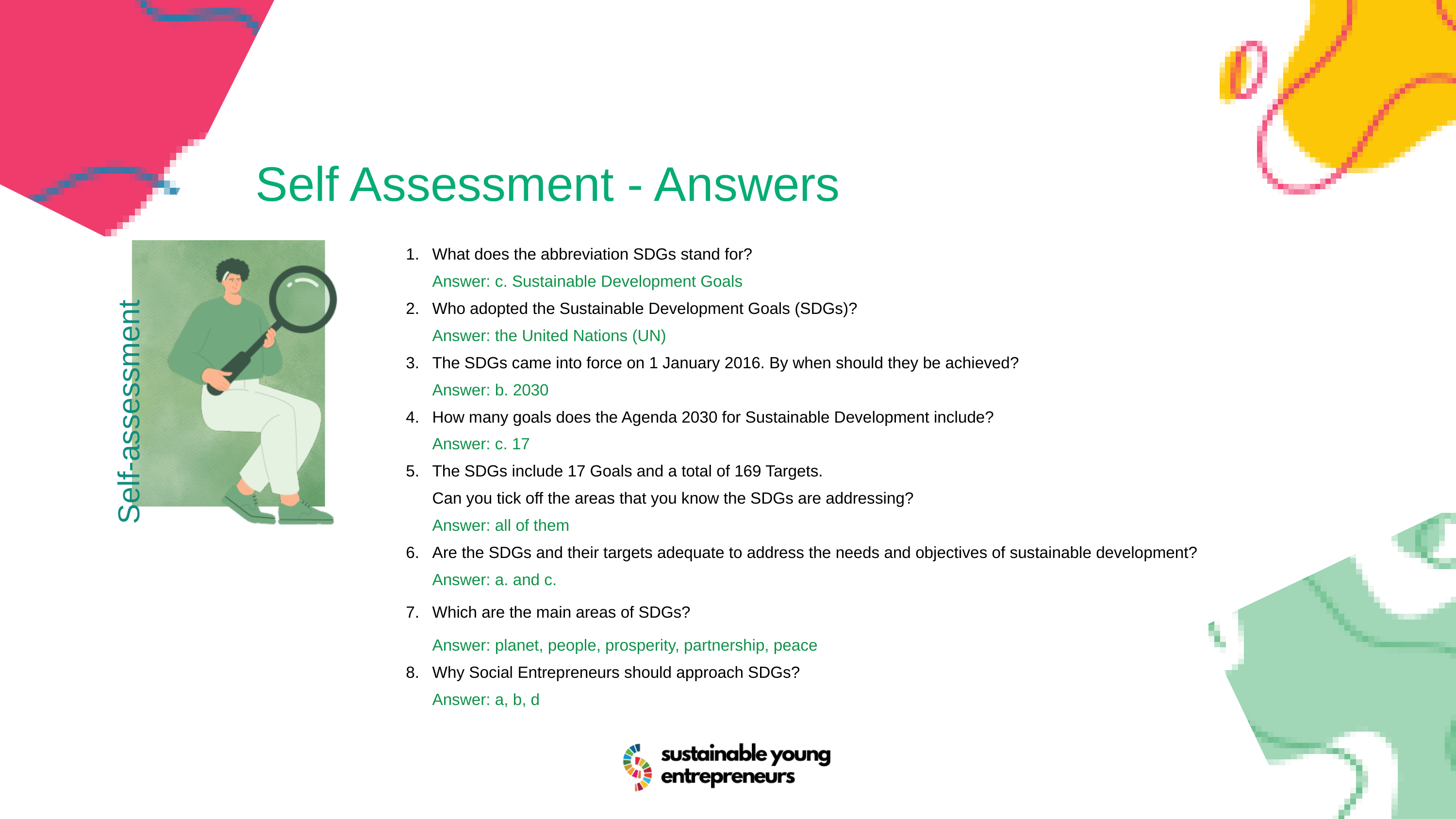

Self Assessment - Answers
What does the abbreviation SDGs stand for?
Answer: c. Sustainable Development Goals
Who adopted the Sustainable Development Goals (SDGs)?
Answer: the United Nations (UN)
The SDGs came into force on 1 January 2016. By when should they be achieved?
Answer: b. 2030
How many goals does the Agenda 2030 for Sustainable Development include?
Answer: c. 17
The SDGs include 17 Goals and a total of 169 Targets.
Can you tick off the areas that you know the SDGs are addressing?
Answer: all of them
Are the SDGs and their targets adequate to address the needs and objectives of sustainable development?
Answer: a. and c.
Which are the main areas of SDGs?
Answer: planet, people, prosperity, partnership, peace
Why Social Entrepreneurs should approach SDGs?
Answer: a, b, d

Self-assessment